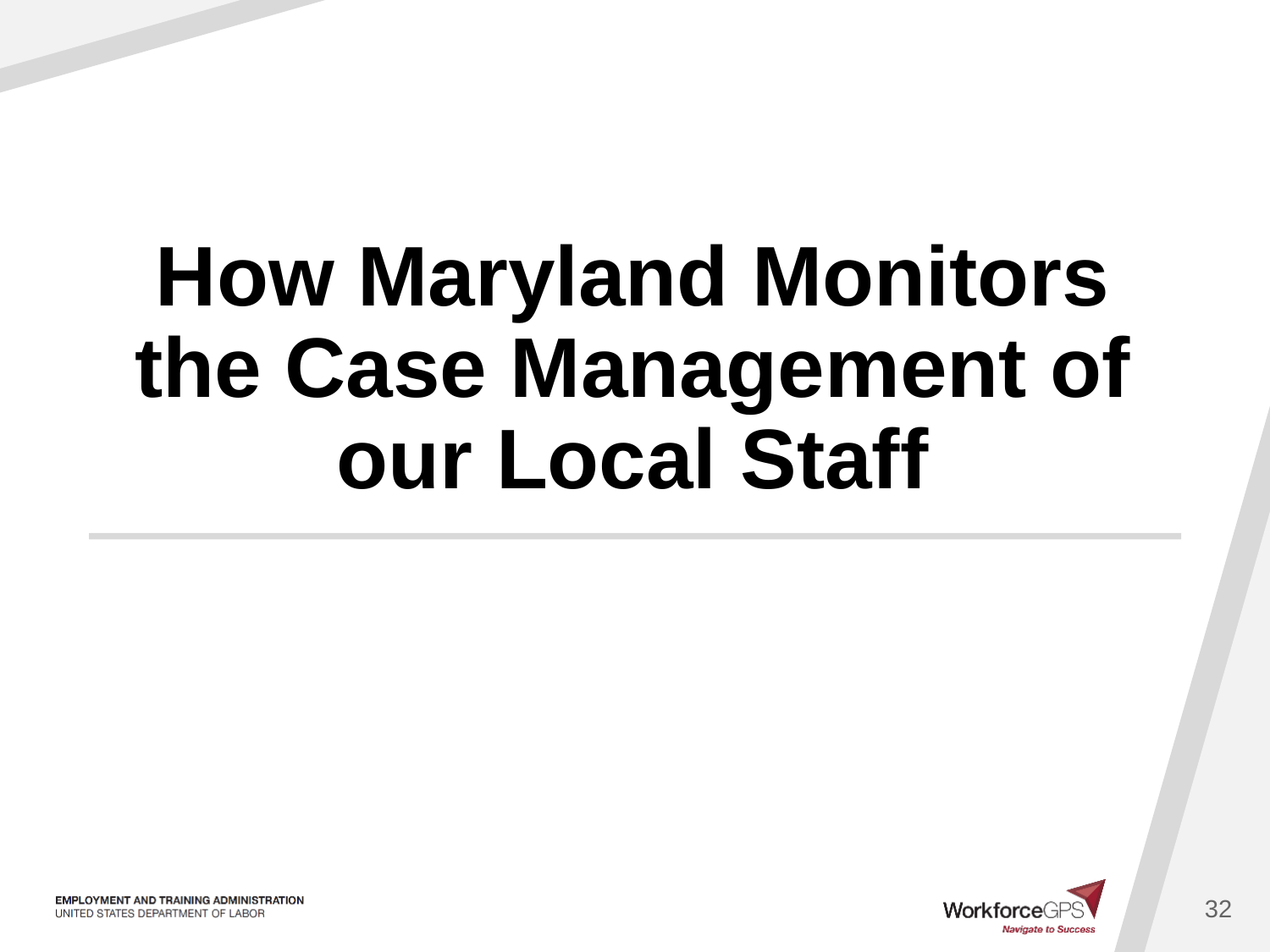

# How Maryland Monitors the Case Management of our Local Staff

32